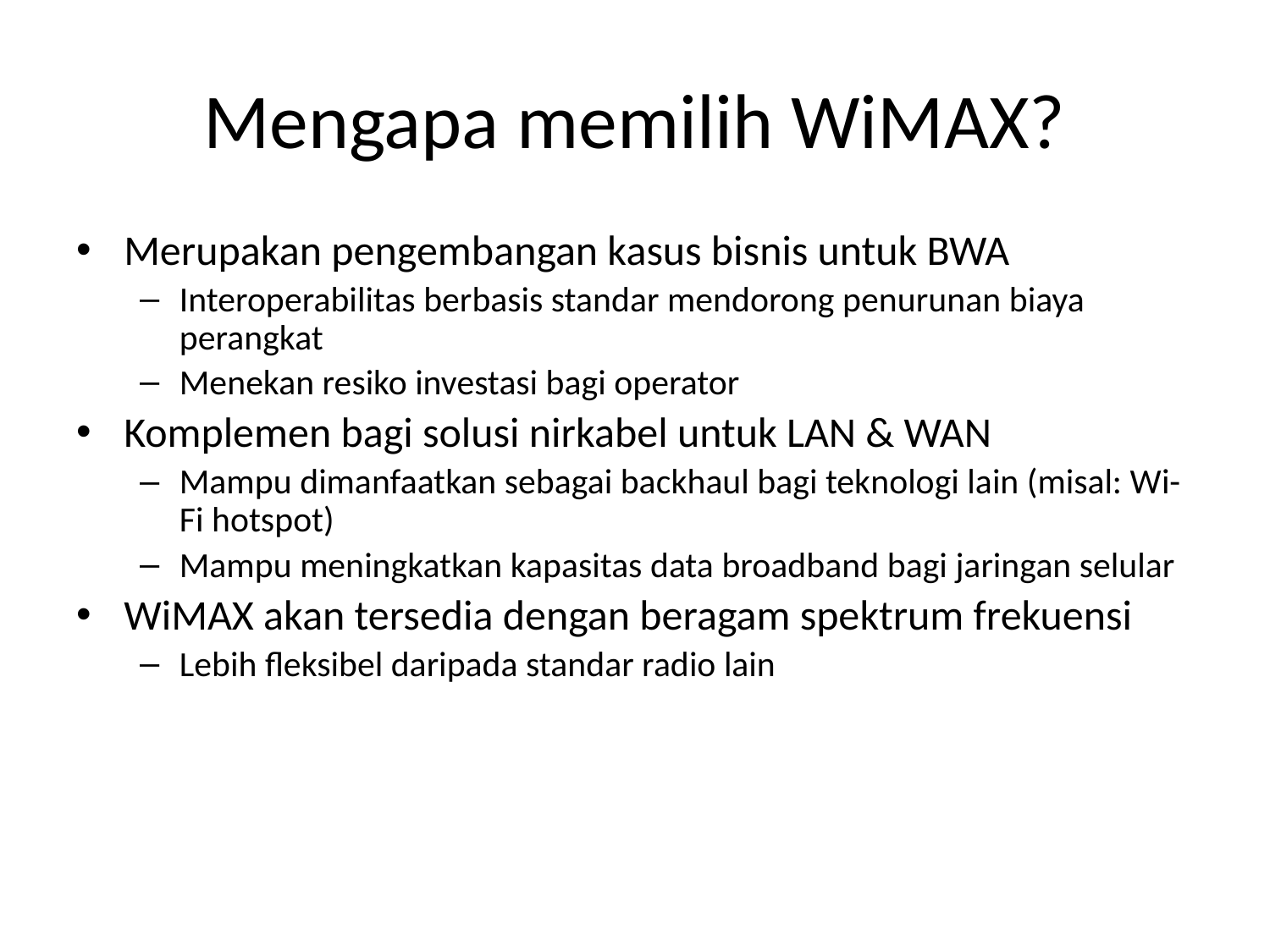

# Mengapa memilih WiMAX?
Merupakan pengembangan kasus bisnis untuk BWA
Interoperabilitas berbasis standar mendorong penurunan biaya perangkat
Menekan resiko investasi bagi operator
Komplemen bagi solusi nirkabel untuk LAN & WAN
Mampu dimanfaatkan sebagai backhaul bagi teknologi lain (misal: Wi-Fi hotspot)
Mampu meningkatkan kapasitas data broadband bagi jaringan selular
WiMAX akan tersedia dengan beragam spektrum frekuensi
Lebih fleksibel daripada standar radio lain